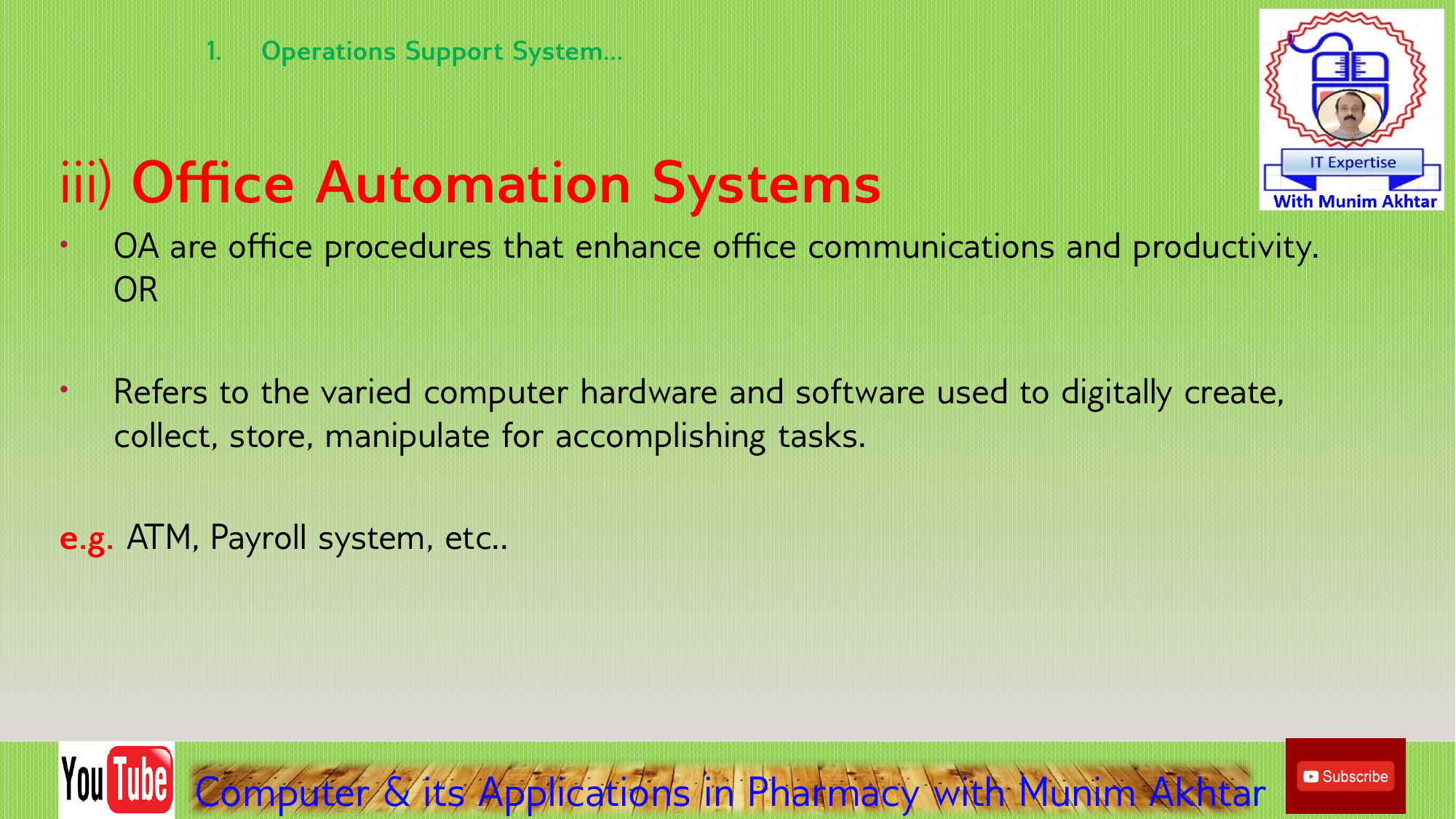

Operations Support System…
iii) Office Automation Systems
OA are office procedures that enhance office communications and productivity. OR

Refers to the varied computer hardware and software used to digitally create, collect, store, manipulate for accomplishing tasks.

e.g. ATM, Payroll system, etc..